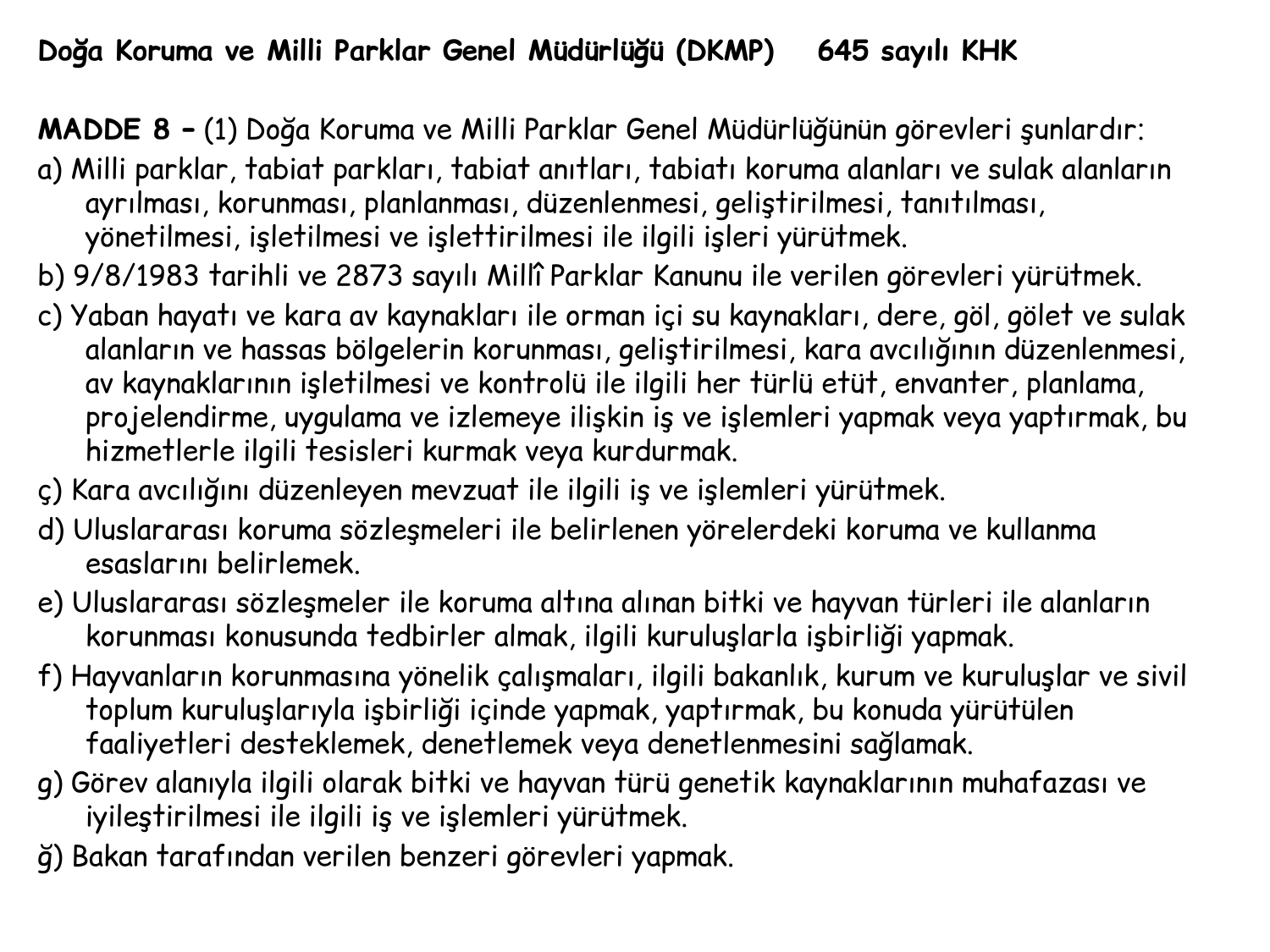

Doğa Koruma ve Milli Parklar Genel Müdürlüğü (DKMP)     645 sayılı KHK

MADDE 8 – (1) Doğa Koruma ve Milli Parklar Genel Müdürlüğünün görevleri şunlardır:
a) Milli parklar, tabiat parkları, tabiat anıtları, tabiatı koruma alanları ve sulak alanların ayrılması, korunması, planlanması, düzenlenmesi, geliştirilmesi, tanıtılması, yönetilmesi, işletilmesi ve işlettirilmesi ile ilgili işleri yürütmek.
b) 9/8/1983 tarihli ve 2873 sayılı Millî Parklar Kanunu ile verilen görevleri yürütmek.
c) Yaban hayatı ve kara av kaynakları ile orman içi su kaynakları, dere, göl, gölet ve sulak alanların ve hassas bölgelerin korunması, geliştirilmesi, kara avcılığının düzenlenmesi, av kaynaklarının işletilmesi ve kontrolü ile ilgili her türlü etüt, envanter, planlama, projelendirme, uygulama ve izlemeye ilişkin iş ve işlemleri yapmak veya yaptırmak, bu hizmetlerle ilgili tesisleri kurmak veya kurdurmak.
ç) Kara avcılığını düzenleyen mevzuat ile ilgili iş ve işlemleri yürütmek.
d) Uluslararası koruma sözleşmeleri ile belirlenen yörelerdeki koruma ve kullanma esaslarını belirlemek.
e) Uluslararası sözleşmeler ile koruma altına alınan bitki ve hayvan türleri ile alanların korunması konusunda tedbirler almak, ilgili kuruluşlarla işbirliği yapmak.
f) Hayvanların korunmasına yönelik çalışmaları, ilgili bakanlık, kurum ve kuruluşlar ve sivil toplum kuruluşlarıyla işbirliği içinde yapmak, yaptırmak, bu konuda yürütülen faaliyetleri desteklemek, denetlemek veya denetlenmesini sağlamak.
g) Görev alanıyla ilgili olarak bitki ve hayvan türü genetik kaynaklarının muhafazası ve iyileştirilmesi ile ilgili iş ve işlemleri yürütmek.
ğ) Bakan tarafından verilen benzeri görevleri yapmak.